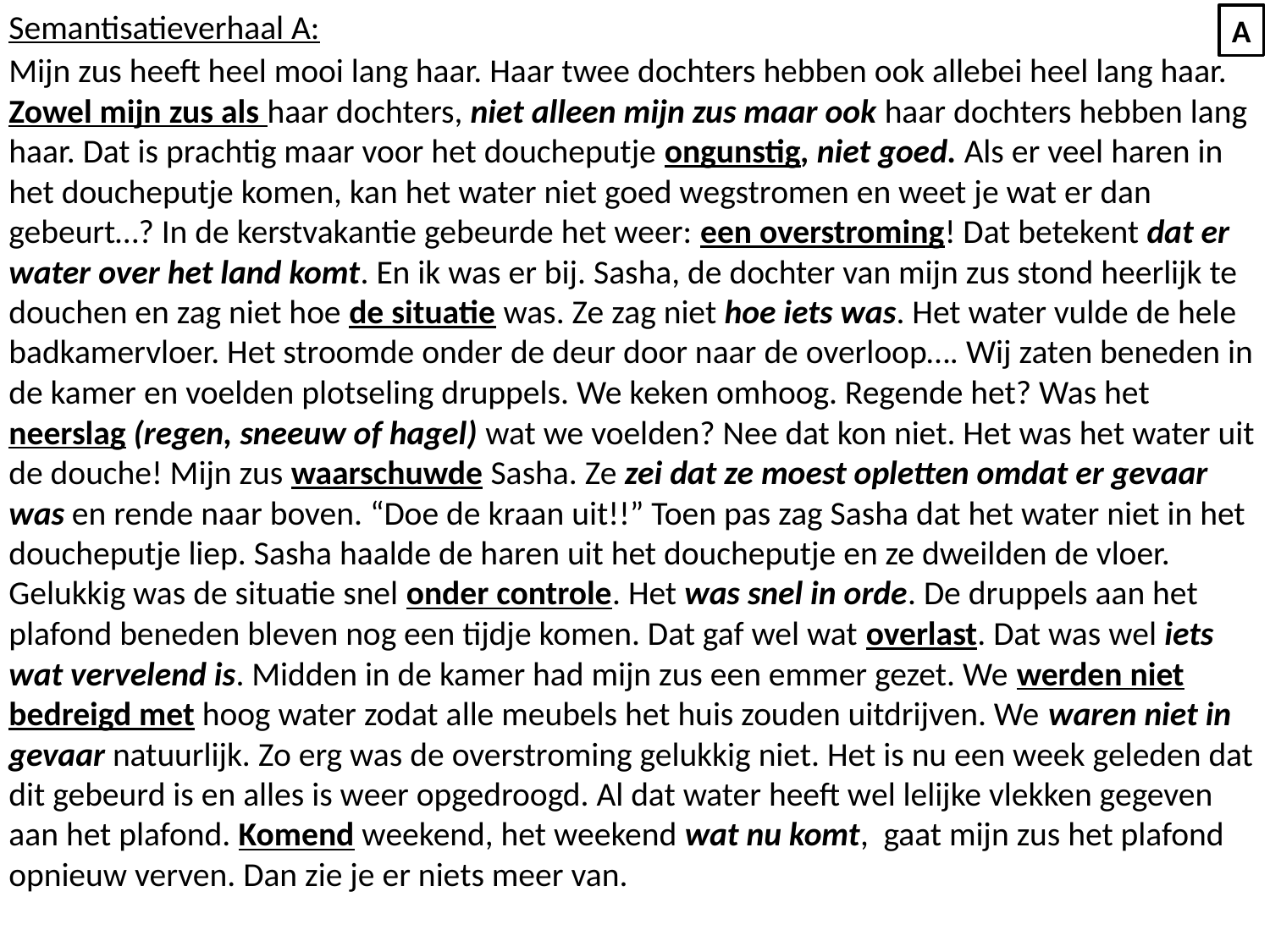

Semantisatieverhaal A:
Mijn zus heeft heel mooi lang haar. Haar twee dochters hebben ook allebei heel lang haar. Zowel mijn zus als haar dochters, niet alleen mijn zus maar ook haar dochters hebben lang haar. Dat is prachtig maar voor het doucheputje ongunstig, niet goed. Als er veel haren in het doucheputje komen, kan het water niet goed wegstromen en weet je wat er dan gebeurt…? In de kerstvakantie gebeurde het weer: een overstroming! Dat betekent dat er water over het land komt. En ik was er bij. Sasha, de dochter van mijn zus stond heerlijk te douchen en zag niet hoe de situatie was. Ze zag niet hoe iets was. Het water vulde de hele badkamervloer. Het stroomde onder de deur door naar de overloop…. Wij zaten beneden in de kamer en voelden plotseling druppels. We keken omhoog. Regende het? Was het neerslag (regen, sneeuw of hagel) wat we voelden? Nee dat kon niet. Het was het water uit de douche! Mijn zus waarschuwde Sasha. Ze zei dat ze moest opletten omdat er gevaar was en rende naar boven. “Doe de kraan uit!!” Toen pas zag Sasha dat het water niet in het doucheputje liep. Sasha haalde de haren uit het doucheputje en ze dweilden de vloer. Gelukkig was de situatie snel onder controle. Het was snel in orde. De druppels aan het plafond beneden bleven nog een tijdje komen. Dat gaf wel wat overlast. Dat was wel iets wat vervelend is. Midden in de kamer had mijn zus een emmer gezet. We werden niet bedreigd met hoog water zodat alle meubels het huis zouden uitdrijven. We waren niet in gevaar natuurlijk. Zo erg was de overstroming gelukkig niet. Het is nu een week geleden dat dit gebeurd is en alles is weer opgedroogd. Al dat water heeft wel lelijke vlekken gegeven aan het plafond. Komend weekend, het weekend wat nu komt,  gaat mijn zus het plafond opnieuw verven. Dan zie je er niets meer van.

A